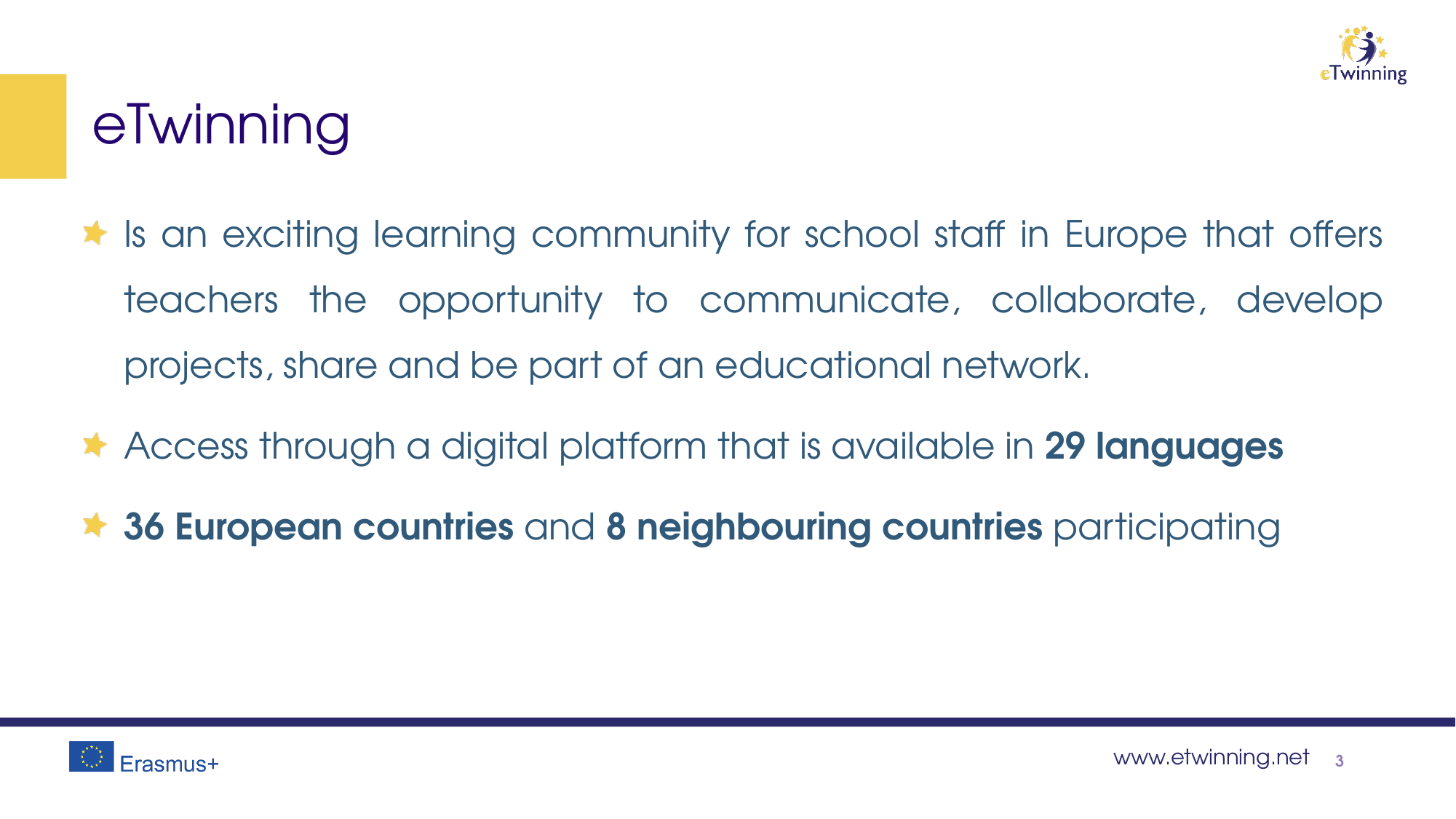

# eTwinning
Is an exciting learning community for school staff in Europe that offers teachers the opportunity to communicate, collaborate, develop projects, share and be part of an educational network.
Access through a digital platform that is available in 29 languages
36 European countries and 8 neighbouring countries participating
3